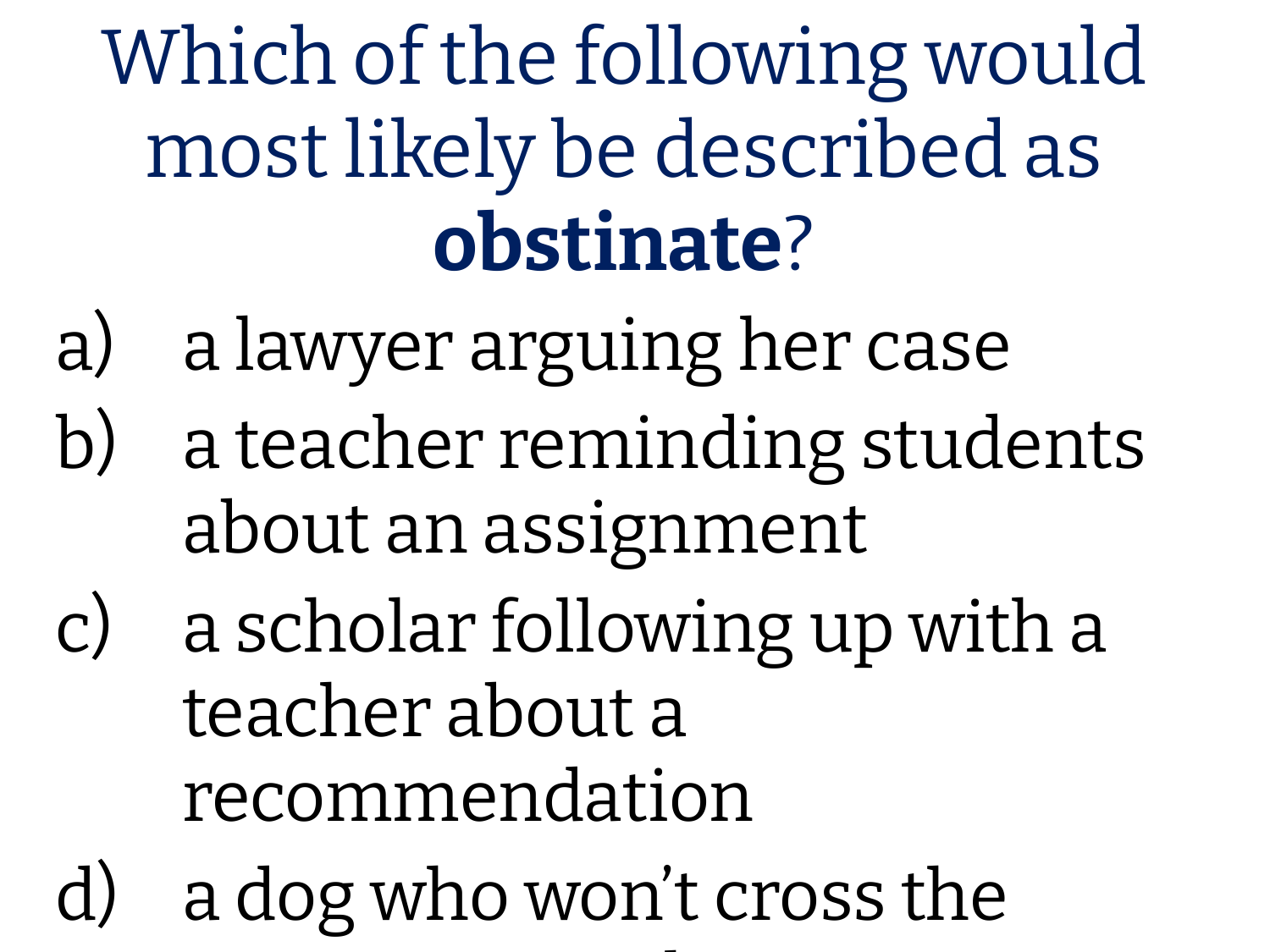

Which of the following would most likely be described as obstinate?
a lawyer arguing her case
a teacher reminding students about an assignment
a scholar following up with a teacher about a recommendation
a dog who won’t cross the street to go to the vet